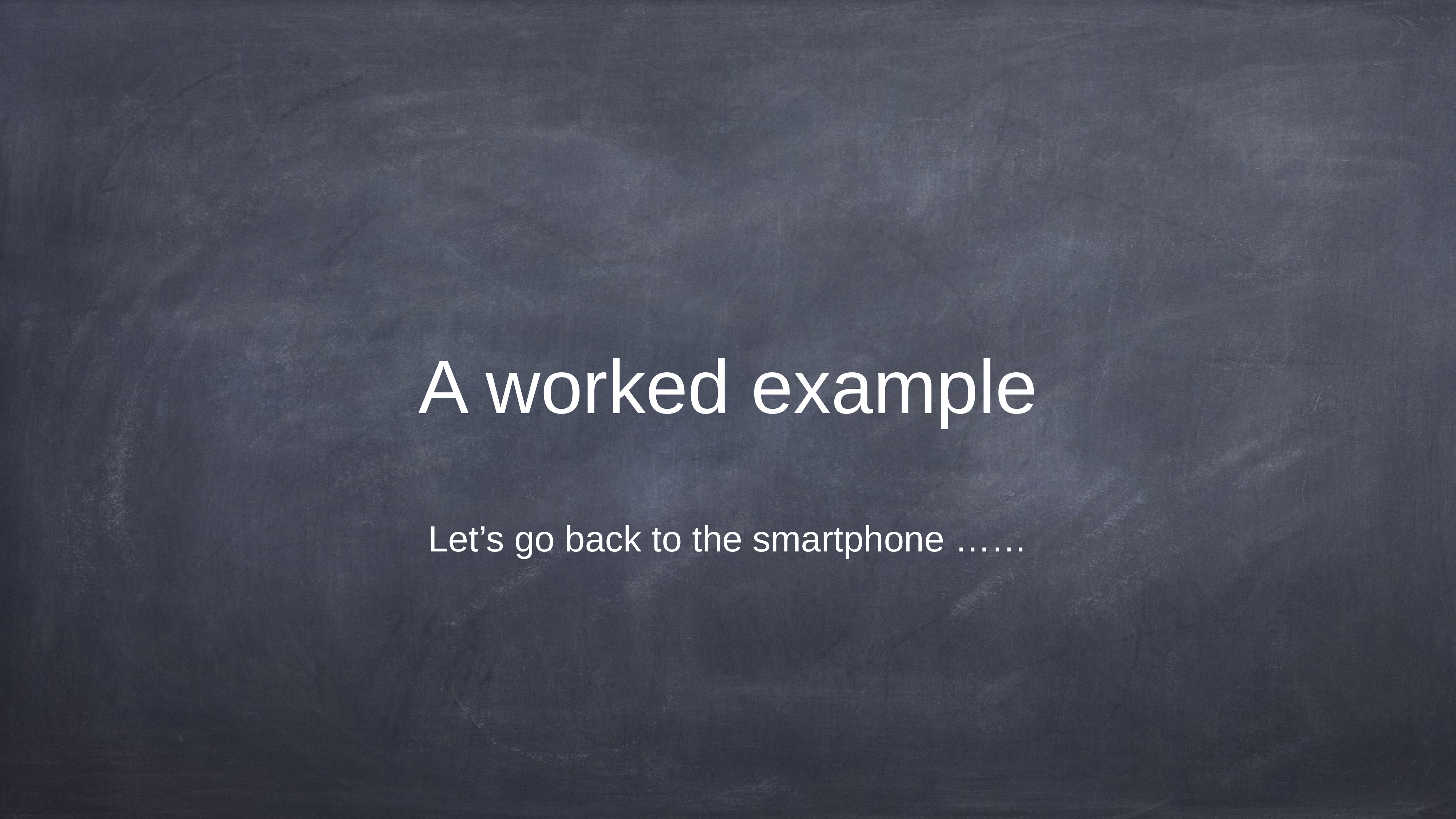

# A worked example
Let’s go back to the smartphone ……